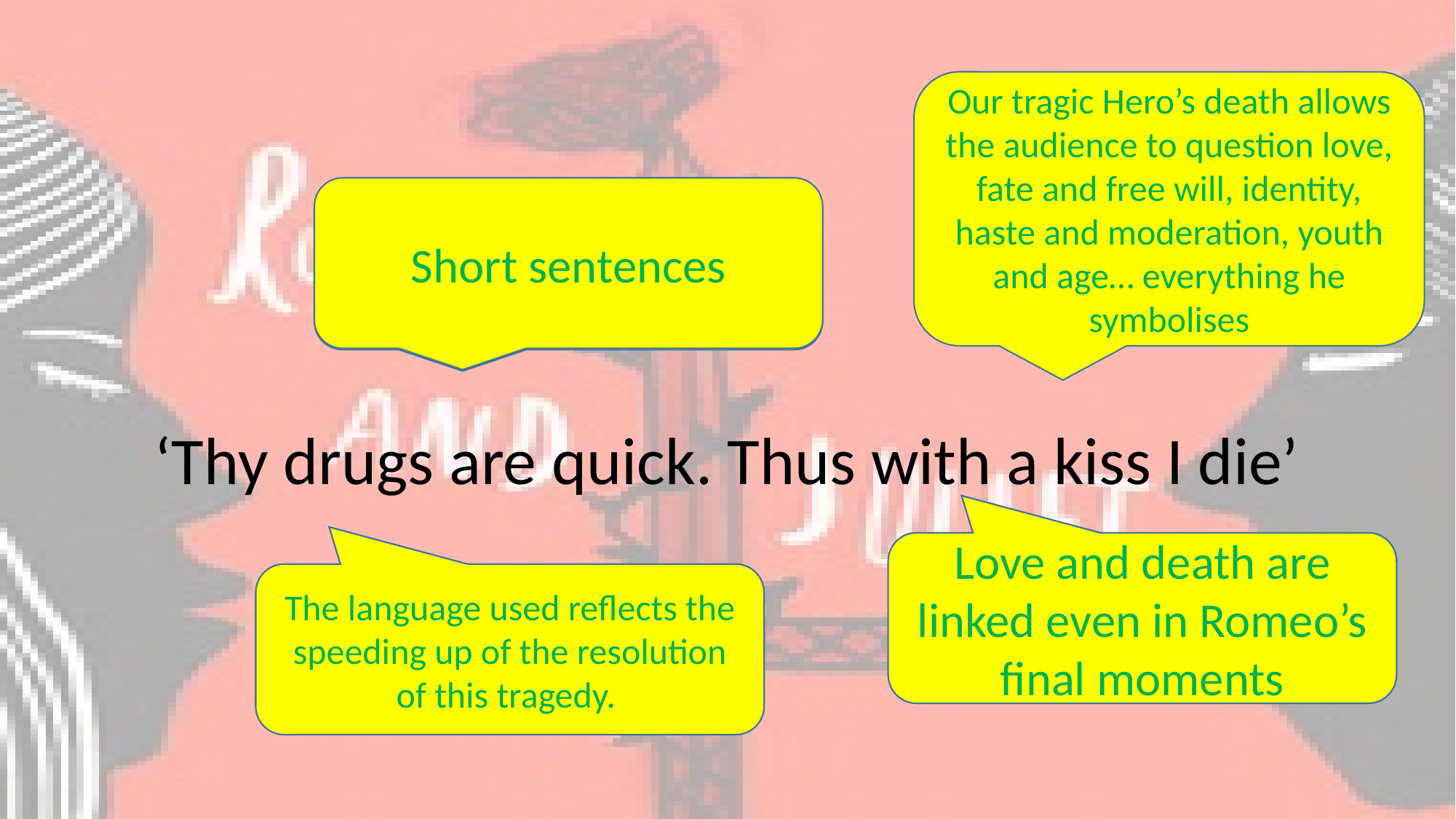

Our tragic Hero’s death allows the audience to question love, fate and free will, identity, haste and moderation, youth and age… everything he symbolises
Effect on the audience?
Short sentences
Technique?
# ‘Thy drugs are quick. Thus with a kiss I die’
Love and death are linked even in Romeo’s final moments
Connotations and synonyms?
The language used reflects the speeding up of the resolution of this tragedy.
Image created?